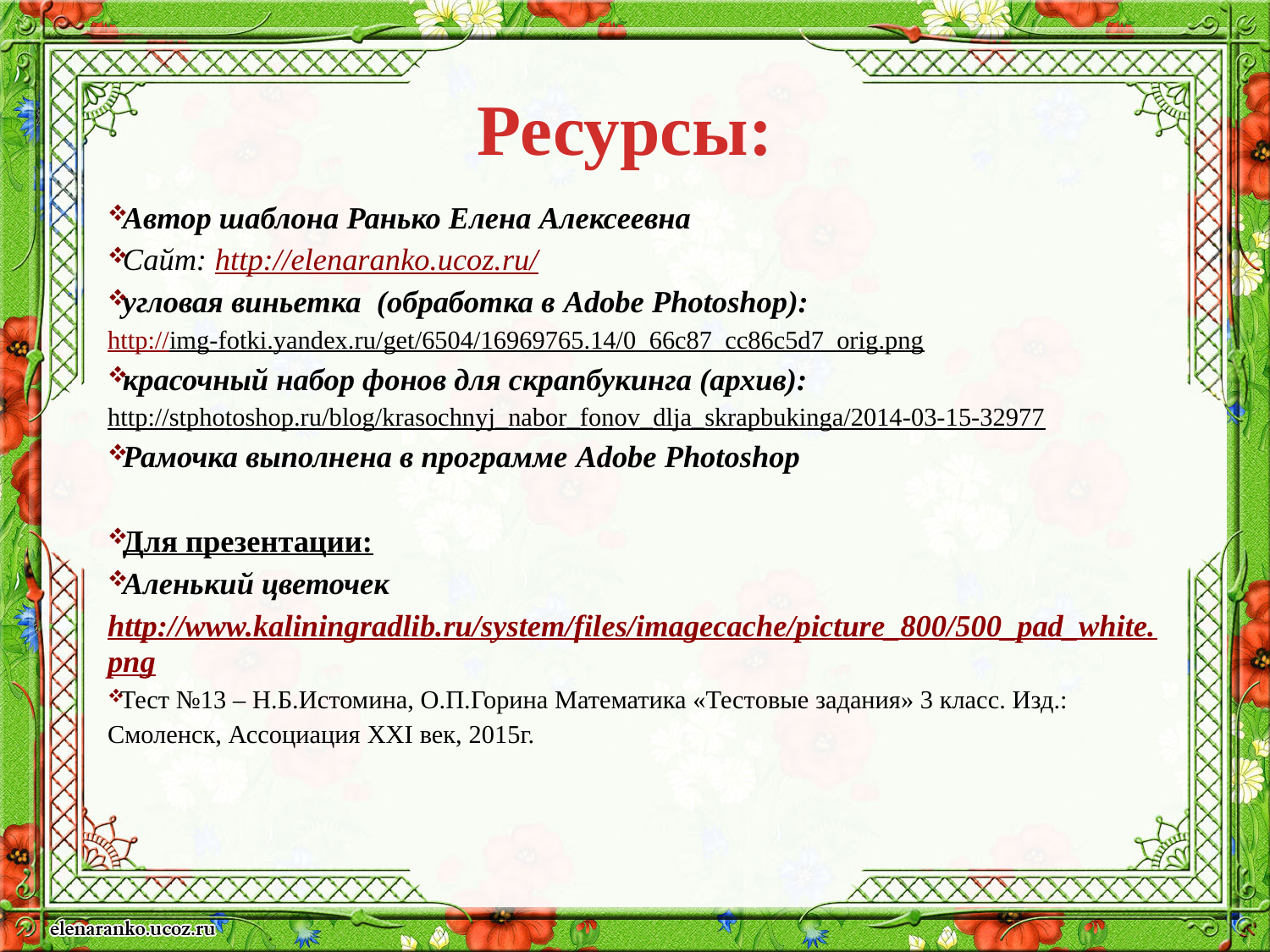

# Ресурсы:
Автор шаблона Ранько Елена Алексеевна
Сайт: http://elenaranko.ucoz.ru/
угловая виньетка  (обработка в Adobe Photoshop):
http://img-fotki.yandex.ru/get/6504/16969765.14/0_66c87_cc86c5d7_orig.png
красочный набор фонов для скрапбукинга (архив): http://stphotoshop.ru/blog/krasochnyj_nabor_fonov_dlja_skrapbukinga/2014-03-15-32977
Рамочка выполнена в программе Adobe Photoshop

Для презентации:
Аленький цветочек http://www.kaliningradlib.ru/system/files/imagecache/picture_800/500_pad_white.png
Тест №13 – Н.Б.Истомина, О.П.Горина Математика «Тестовые задания» 3 класс. Изд.: Смоленск, Ассоциация XXI век, 2015г.